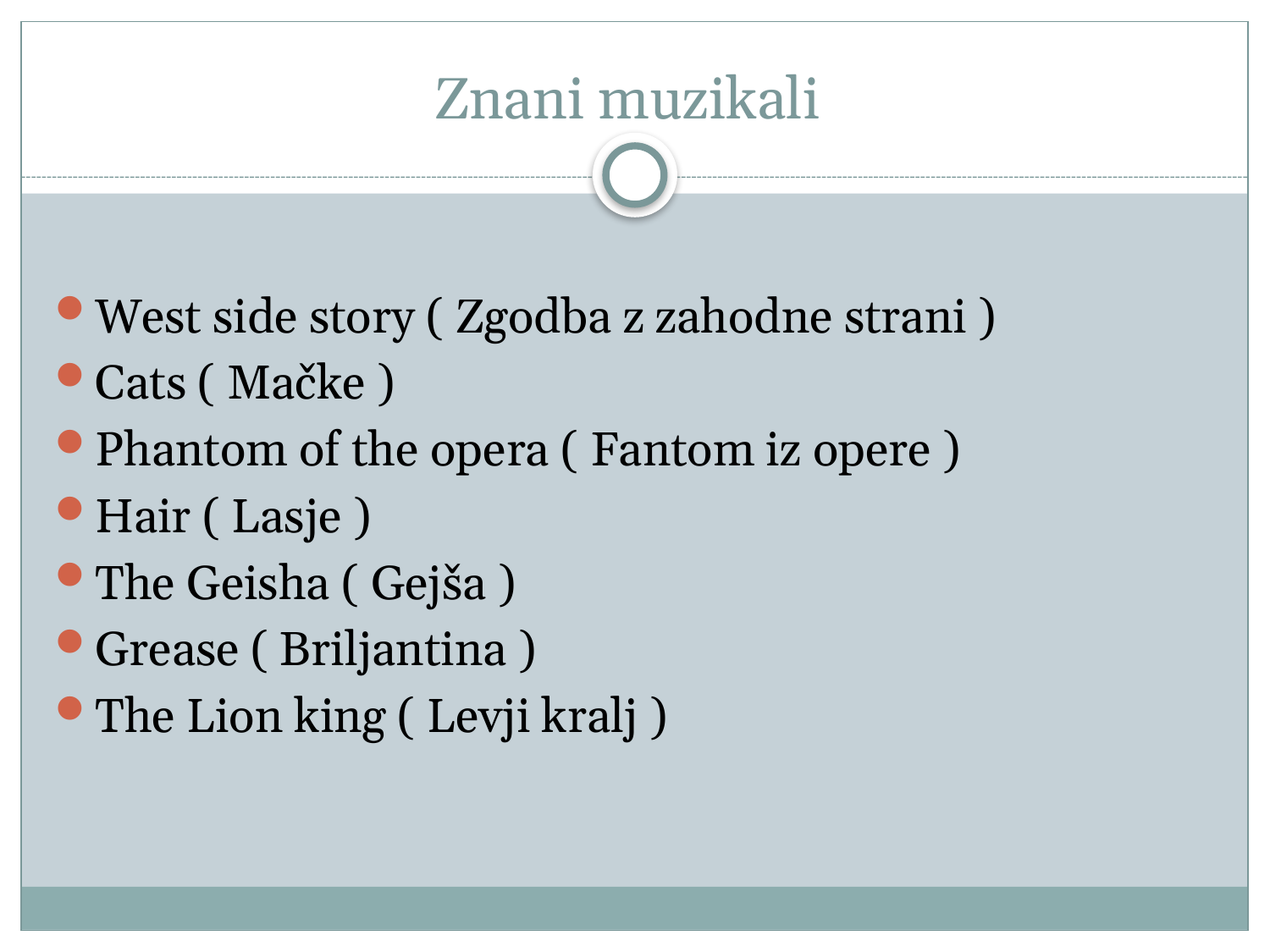

# Znani muzikali

West side story ( Zgodba z zahodne strani )
Cats ( Mačke )
Phantom of the opera ( Fantom iz opere )
Hair ( Lasje )
The Geisha ( Gejša )
Grease ( Briljantina )
The Lion king ( Levji kralj )